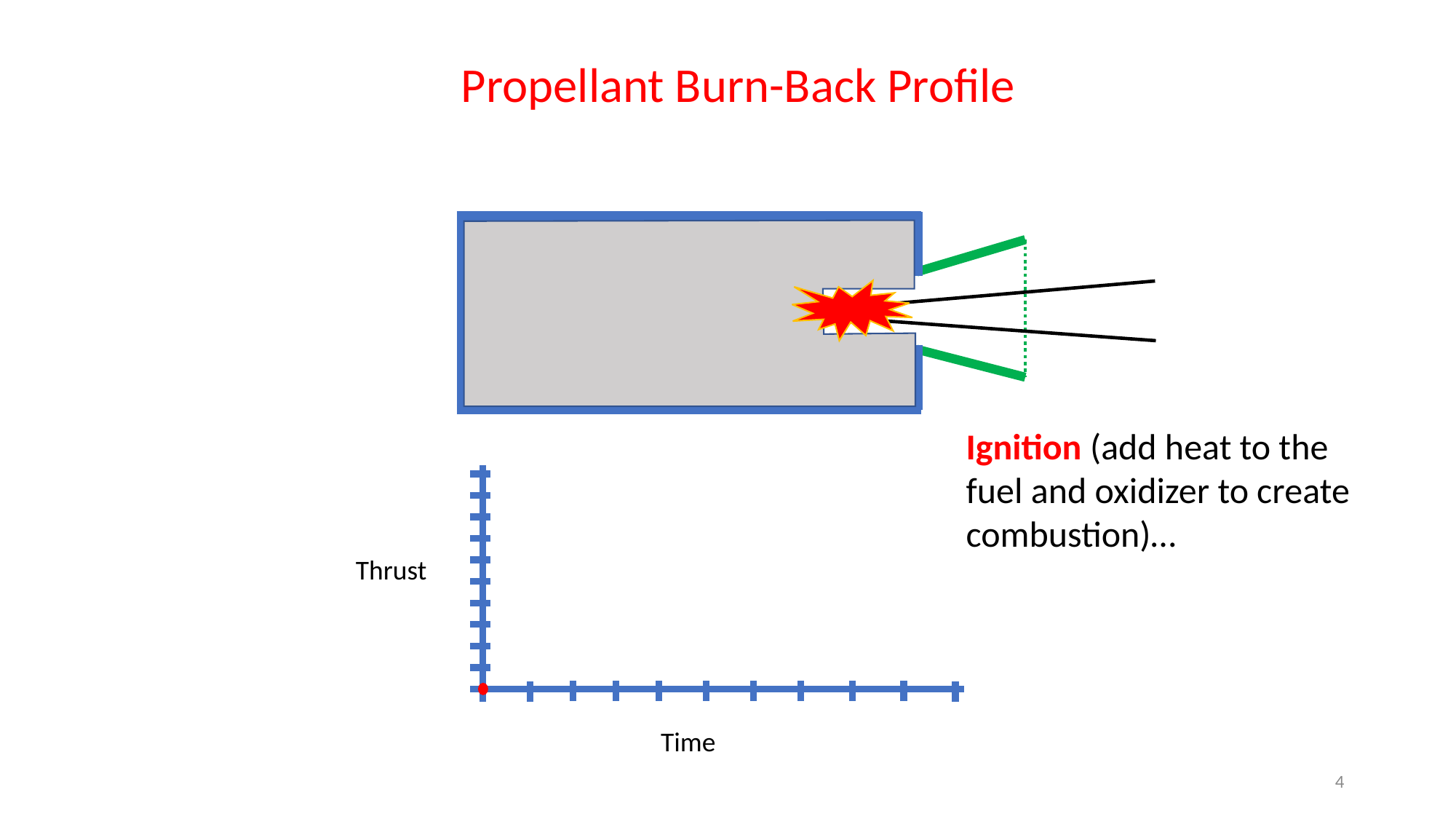

Propellant Burn-Back Profile

Ignition (add heat to the fuel and oxidizer to create combustion)…

Thrust
Time
4